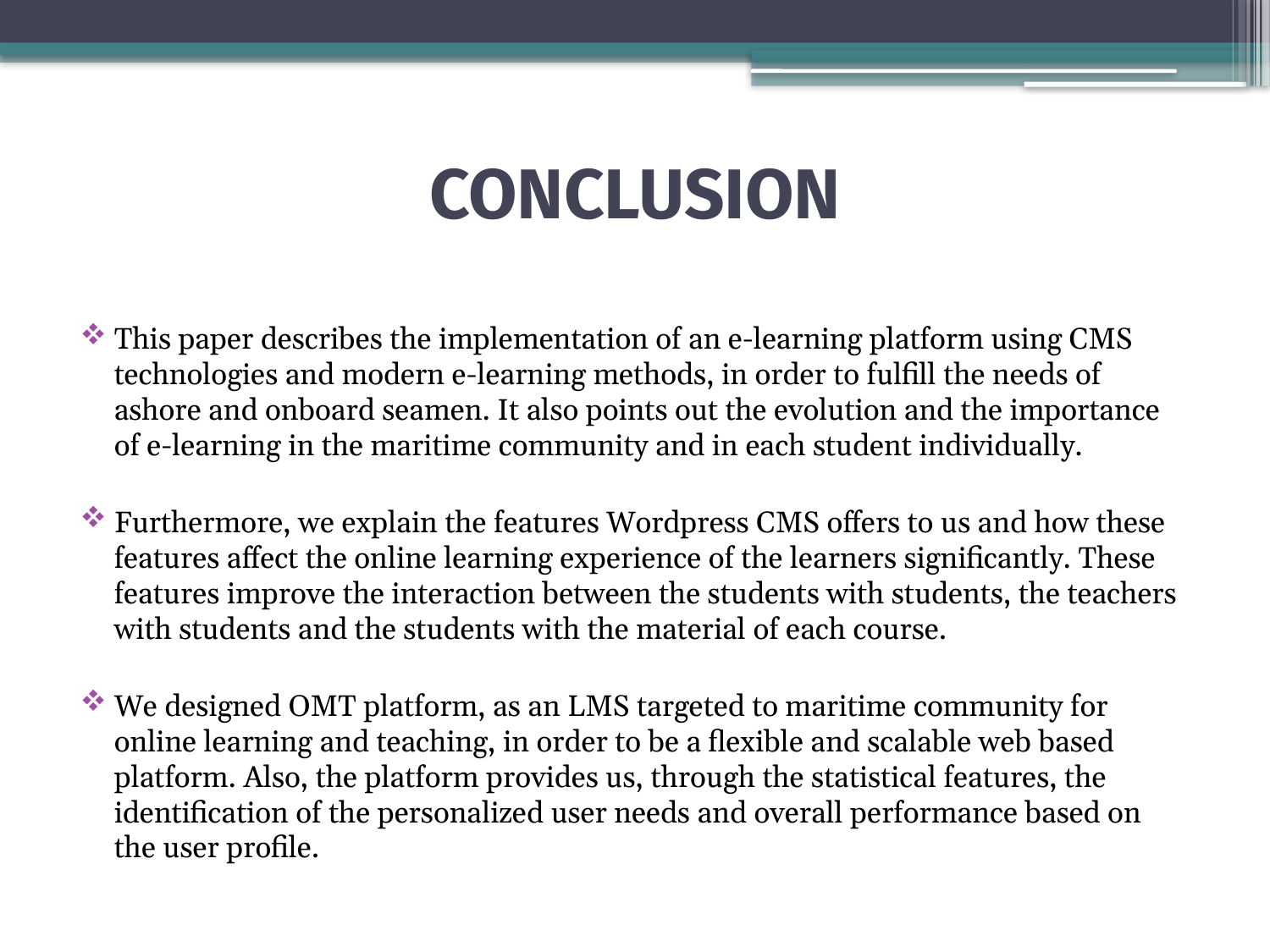

# Conclusion

This paper describes the implementation of an e-learning platform using CMS technologies and modern e-learning methods, in order to fulfill the needs of ashore and onboard seamen. It also points out the evolution and the importance of e-learning in the maritime community and in each student individually.

Furthermore, we explain the features Wordpress CMS offers to us and how these features affect the online learning experience of the learners significantly. These features improve the interaction between the students with students, the teachers with students and the students with the material of each course.

We designed OMT platform, as an LMS targeted to maritime community for online learning and teaching, in order to be a flexible and scalable web based platform. Also, the platform provides us, through the statistical features, the identification of the personalized user needs and overall performance based on the user profile.